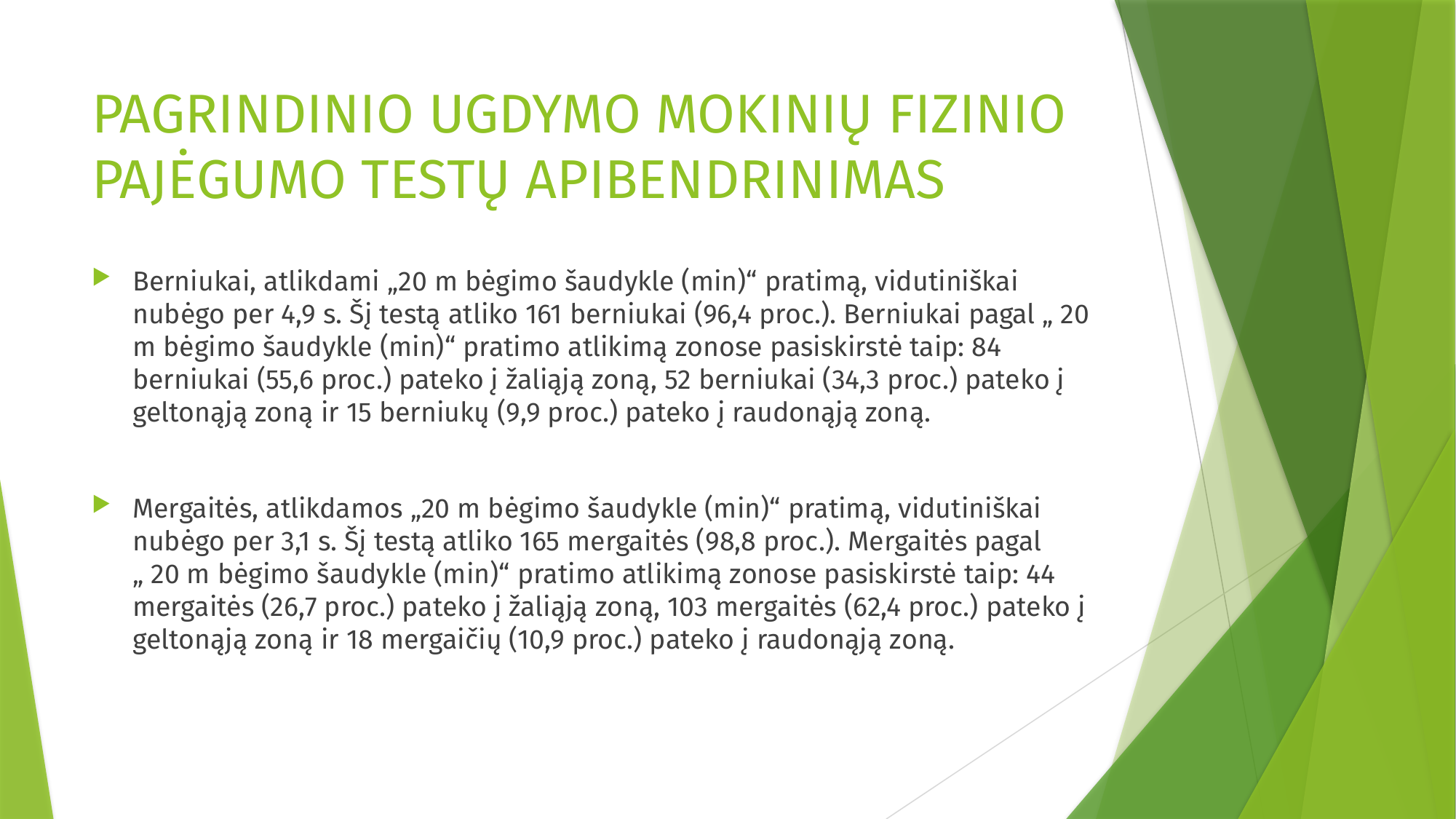

# PAGRINDINIO UGDYMO MOKINIŲ FIZINIO PAJĖGUMO TESTŲ APIBENDRINIMAS
Berniukai, atlikdami „20 m bėgimo šaudykle (min)“ pratimą, vidutiniškai nubėgo per 4,9 s. Šį testą atliko 161 berniukai (96,4 proc.). Berniukai pagal „ 20 m bėgimo šaudykle (min)“ pratimo atlikimą zonose pasiskirstė taip: 84 berniukai (55,6 proc.) pateko į žaliąją zoną, 52 berniukai (34,3 proc.) pateko į geltonąją zoną ir 15 berniukų (9,9 proc.) pateko į raudonąją zoną.

Mergaitės, atlikdamos „20 m bėgimo šaudykle (min)“ pratimą, vidutiniškai nubėgo per 3,1 s. Šį testą atliko 165 mergaitės (98,8 proc.). Mergaitės pagal „ 20 m bėgimo šaudykle (min)“ pratimo atlikimą zonose pasiskirstė taip: 44 mergaitės (26,7 proc.) pateko į žaliąją zoną, 103 mergaitės (62,4 proc.) pateko į geltonąją zoną ir 18 mergaičių (10,9 proc.) pateko į raudonąją zoną.